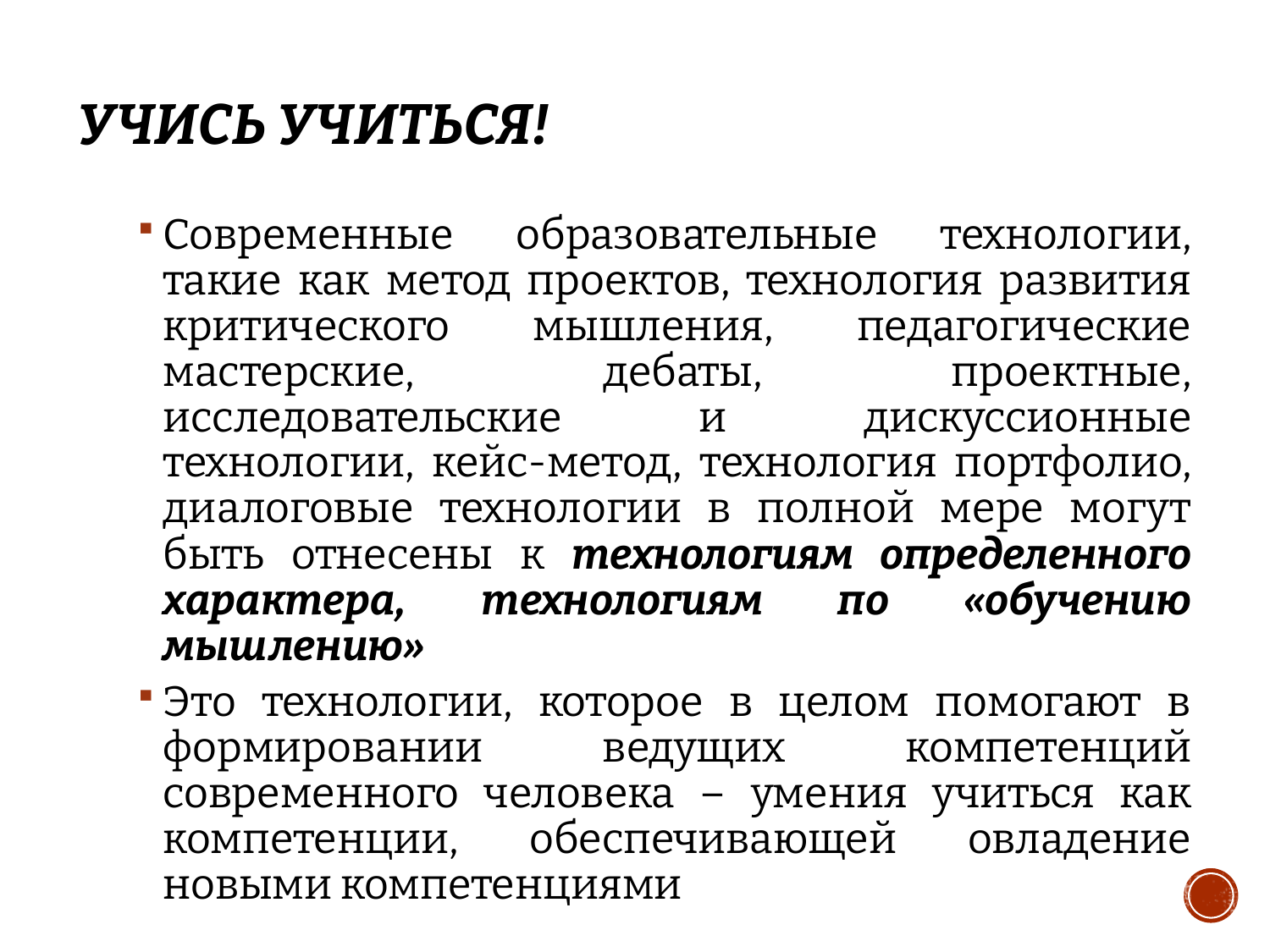

# Учись учиться!
Современные образовательные технологии, такие как метод проектов, технология развития критического мышления, педагогические мастерские, дебаты, проектные, исследовательские и дискуссионные технологии, кейс-метод, технология портфолио, диалоговые технологии в полной мере могут быть отнесены к технологиям определенного характера, технологиям по «обучению мышлению»
Это технологии, которое в целом помогают в формировании ведущих компетенций современного человека – умения учиться как компетенции, обеспечивающей овладение новыми компетенциями